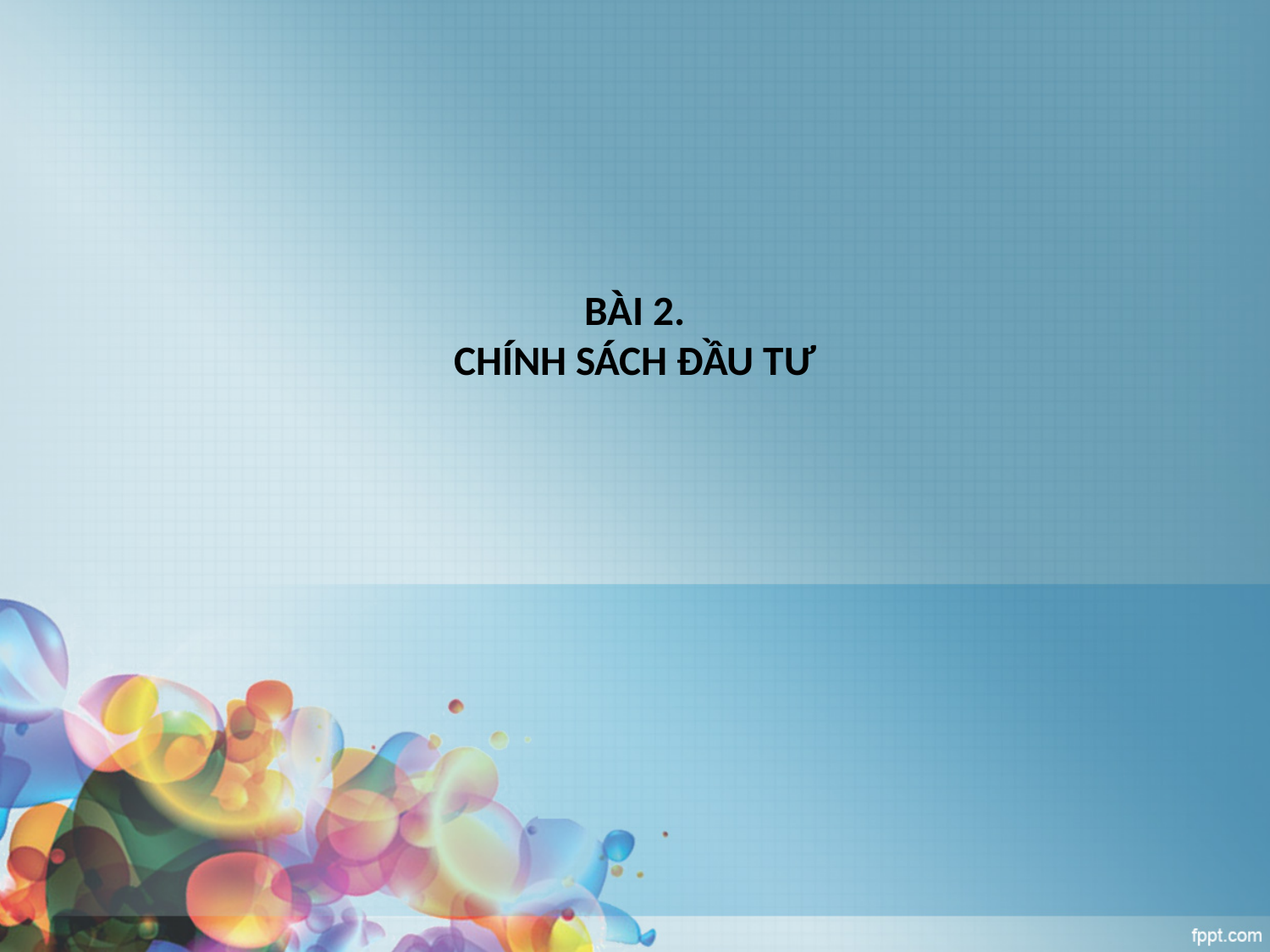

# BÀI 2. CHÍNH SÁCH ĐẦU TƯ